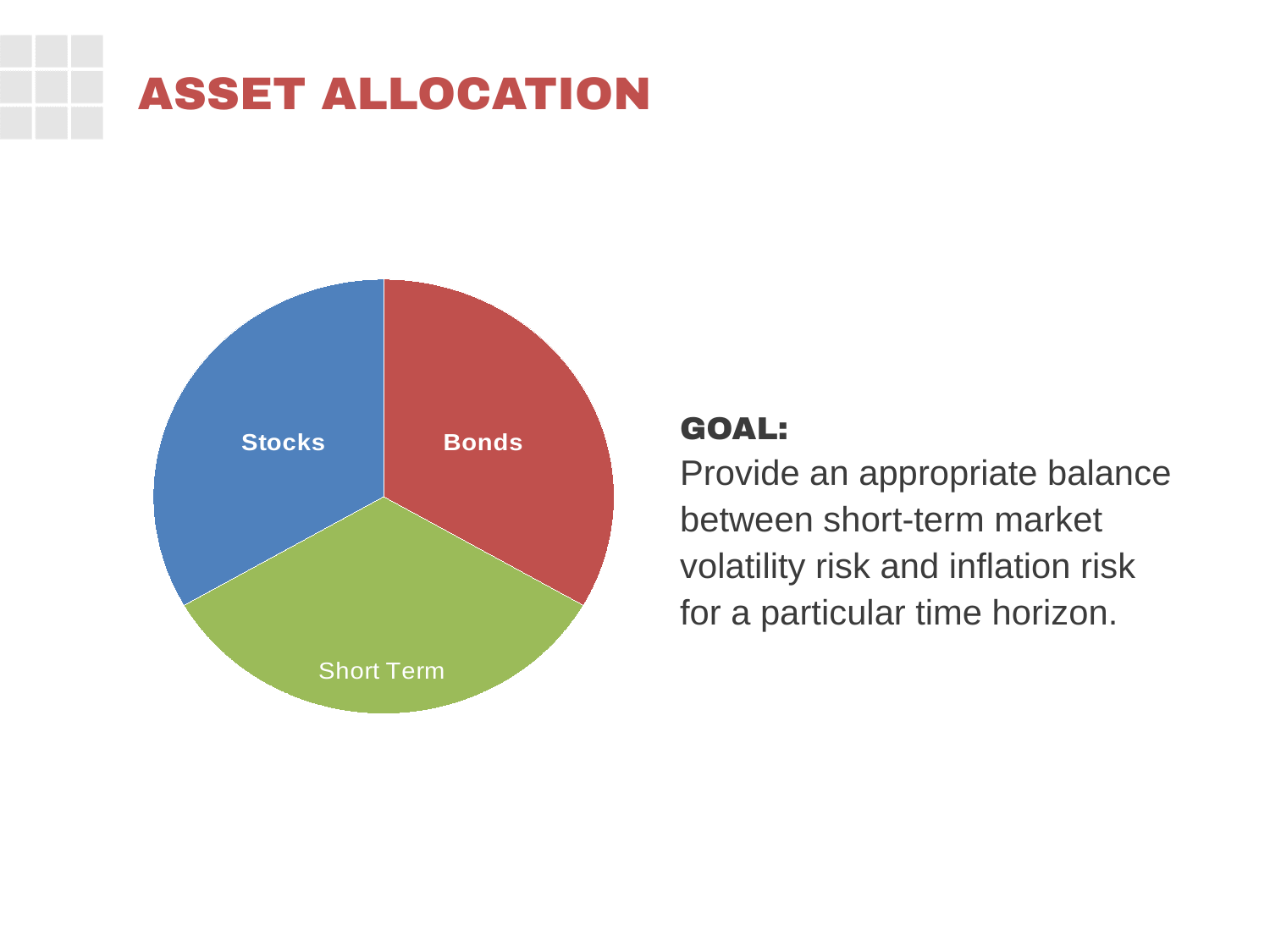

# ASSET ALLOCATION

### Chart

| Category | Series 1 |
|---|---|
| Stocks | 33.0 |
| Bonds | 33.0 |
| Money Market/ Stable Value | 33.0 |
Goal:
Provide an appropriate balance
between short-term market
volatility risk and inflation risk
for a particular time horizon.